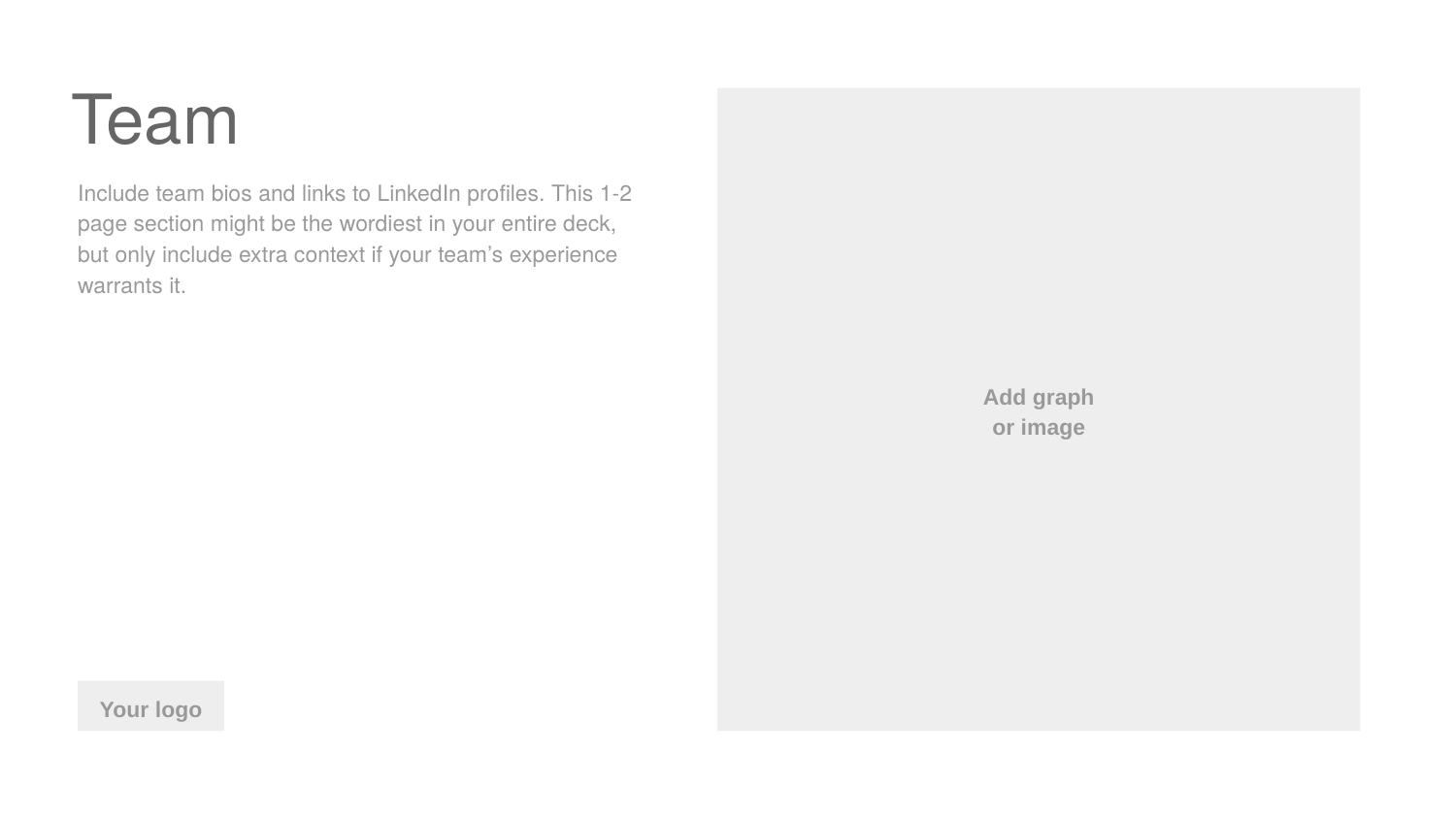

Team

Include team bios and links to LinkedIn profiles. This 1-2 page section might be the wordiest in your entire deck, but only include extra context if your team’s experience warrants it.
Add graph
or image

Your logo